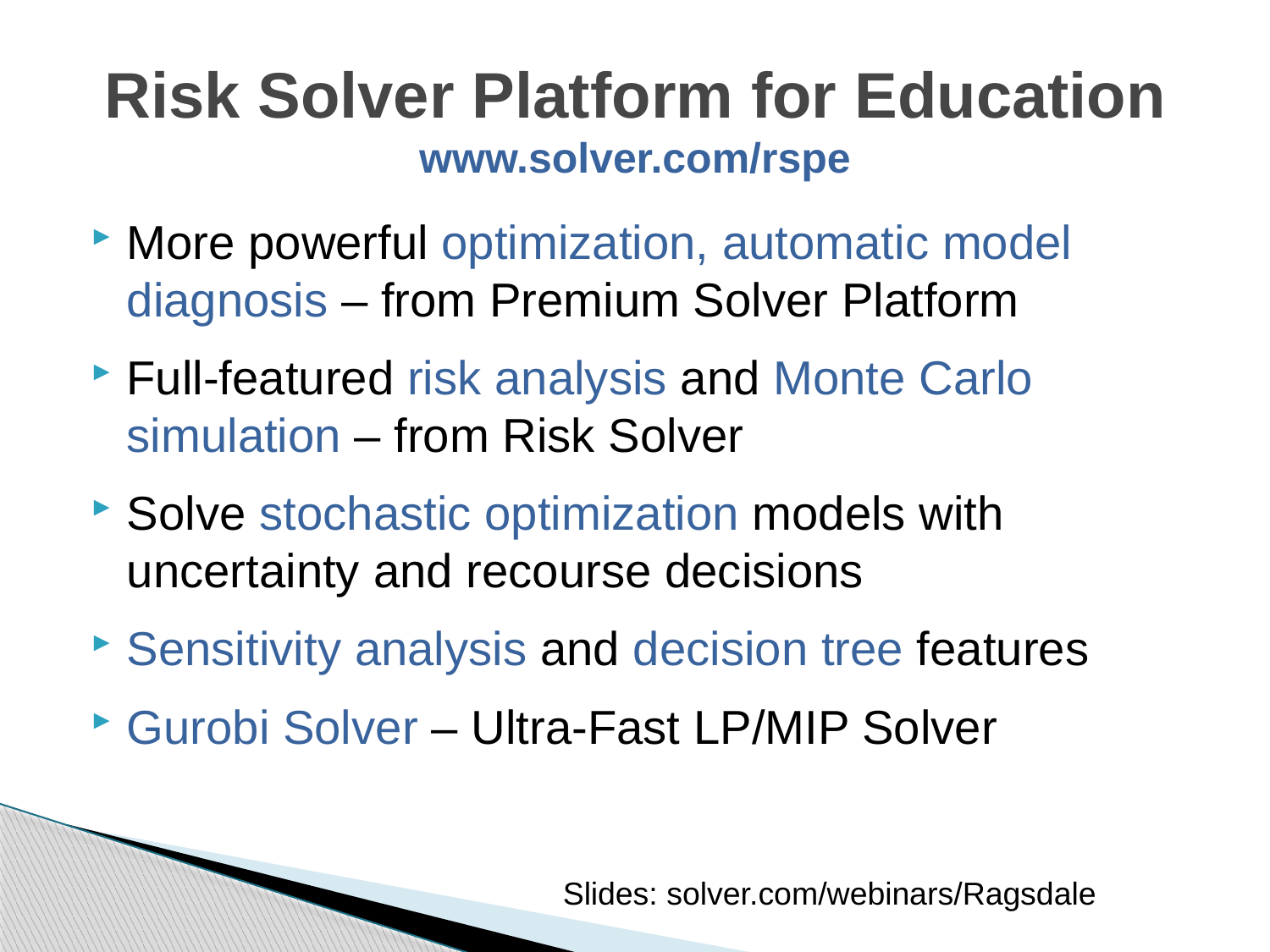

# Risk Solver Platform for Education www.solver.com/rspe
More powerful optimization, automatic model diagnosis – from Premium Solver Platform
Full-featured risk analysis and Monte Carlo simulation – from Risk Solver
Solve stochastic optimization models with  uncertainty and recourse decisions
Sensitivity analysis and decision tree features
Gurobi Solver – Ultra-Fast LP/MIP Solver

Slides: solver.com/webinars/Ragsdale